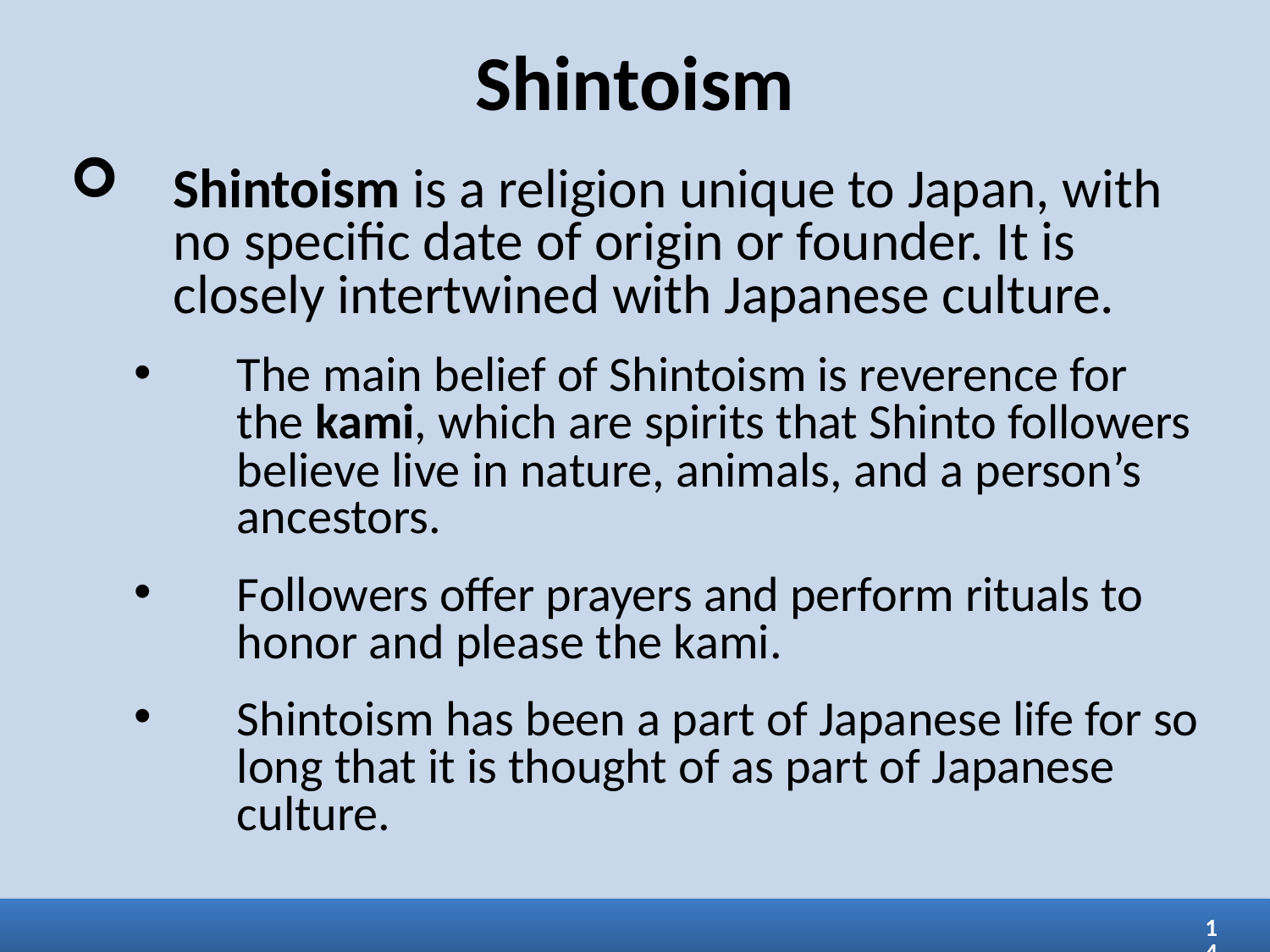

Shintoism
Shintoism is a religion unique to Japan, with no specific date of origin or founder. It is closely intertwined with Japanese culture.
The main belief of Shintoism is reverence for the kami, which are spirits that Shinto followers believe live in nature, animals, and a person’s ancestors.
Followers offer prayers and perform rituals to honor and please the kami.
Shintoism has been a part of Japanese life for so long that it is thought of as part of Japanese culture.
14